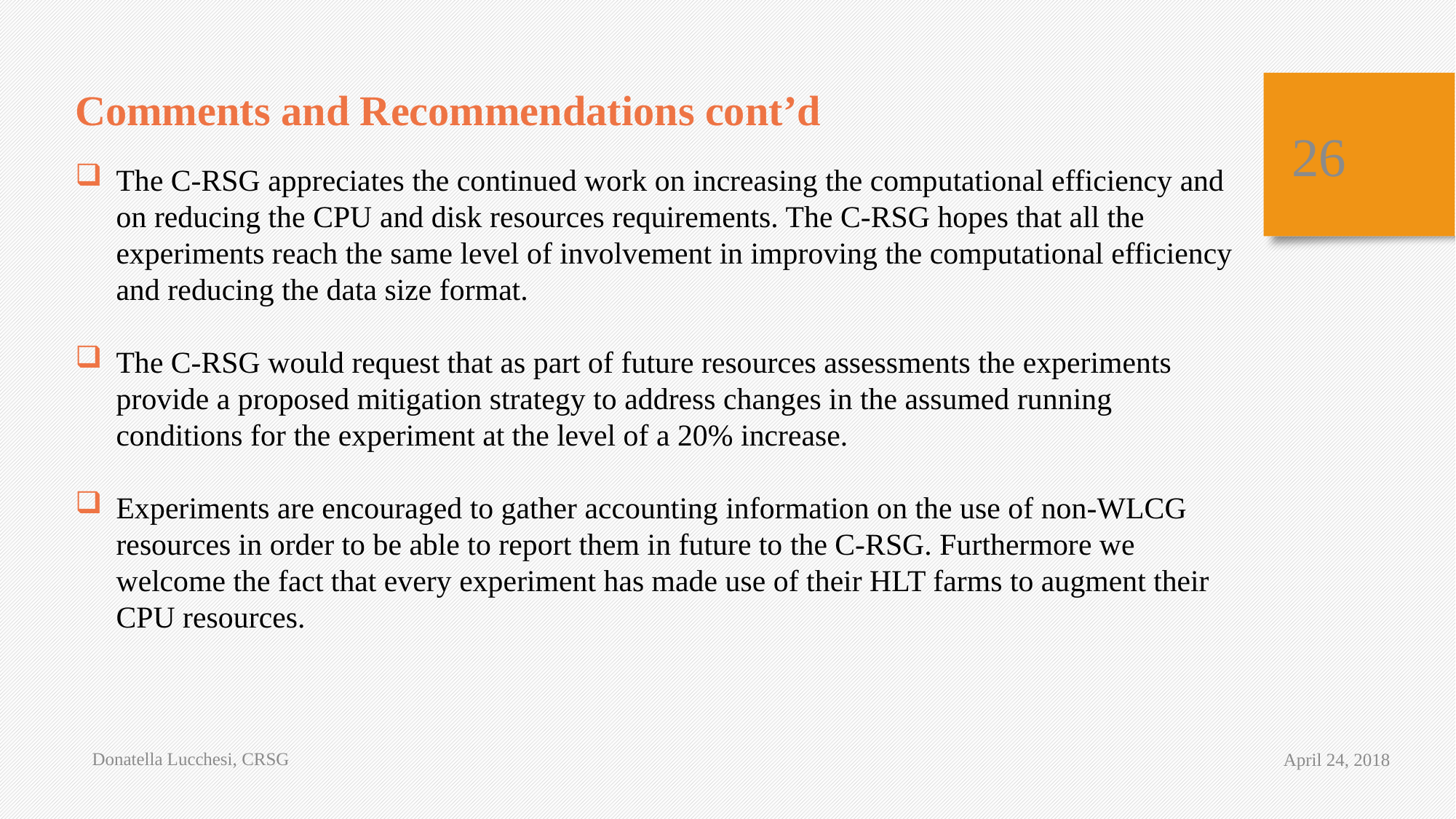

Comments and Recommendations cont’d
26
The C-RSG appreciates the continued work on increasing the computational efficiency and on reducing the CPU and disk resources requirements. The C-RSG hopes that all the experiments reach the same level of involvement in improving the computational efficiency and reducing the data size format.

The C-RSG would request that as part of future resources assessments the experiments provide a proposed mitigation strategy to address changes in the assumed running conditions for the experiment at the level of a 20% increase.

Experiments are encouraged to gather accounting information on the use of non-WLCG resources in order to be able to report them in future to the C-RSG. Furthermore we welcome the fact that every experiment has made use of their HLT farms to augment their CPU resources.

Donatella Lucchesi, CRSG
April 24, 2018